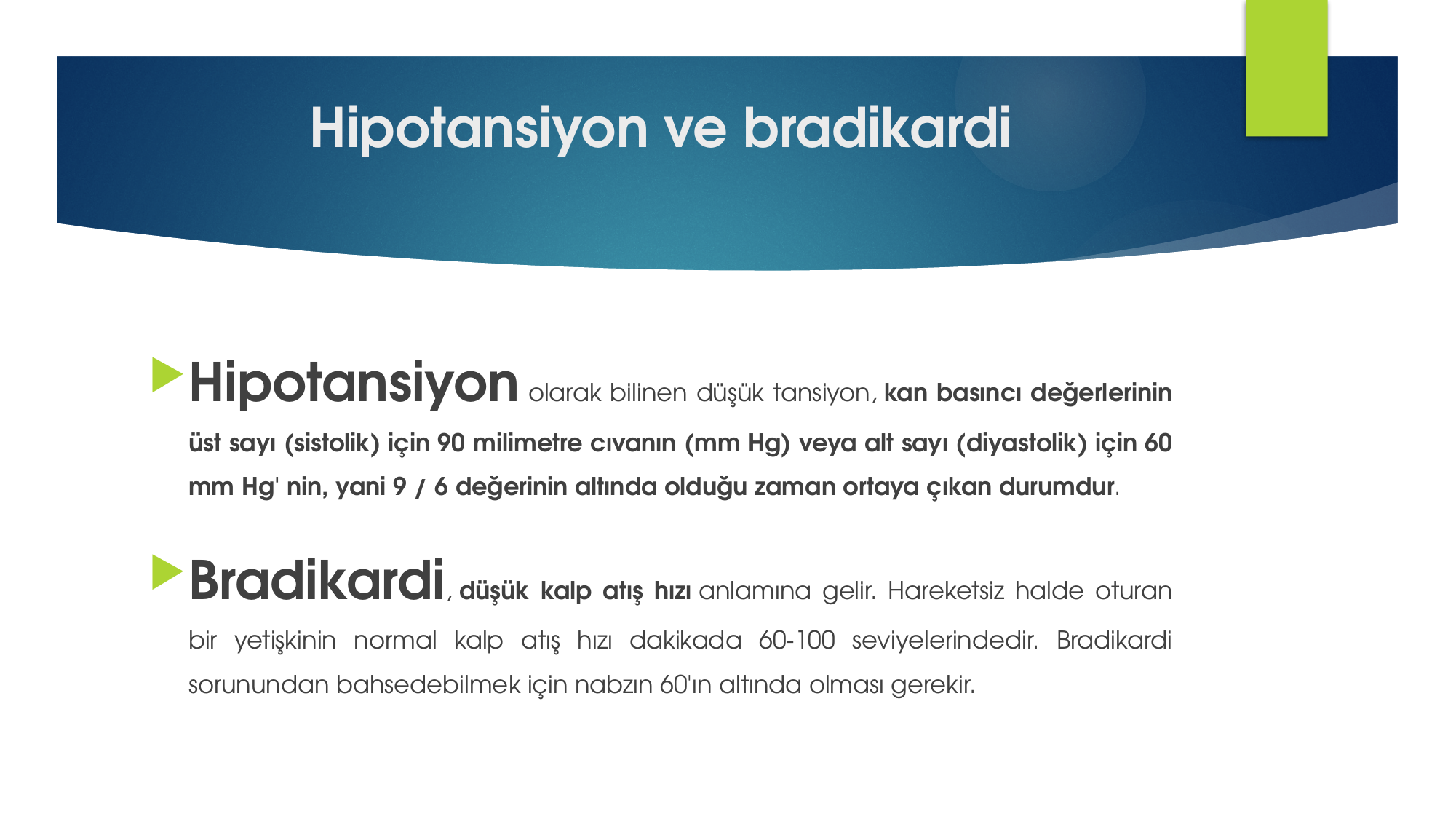

# Hipotansiyon ve bradikardi
Hipotansiyon olarak bilinen düşük tansiyon, kan basıncı değerlerinin üst sayı (sistolik) için 90 milimetre cıvanın (mm Hg) veya alt sayı (diyastolik) için 60 mm Hg' nin, yani 9 / 6 değerinin altında olduğu zaman ortaya çıkan durumdur.
Bradikardi, düşük kalp atış hızı anlamına gelir. Hareketsiz halde oturan bir yetişkinin normal kalp atış hızı dakikada 60-100 seviyelerindedir. Bradikardi sorunundan bahsedebilmek için nabzın 60'ın altında olması gerekir.